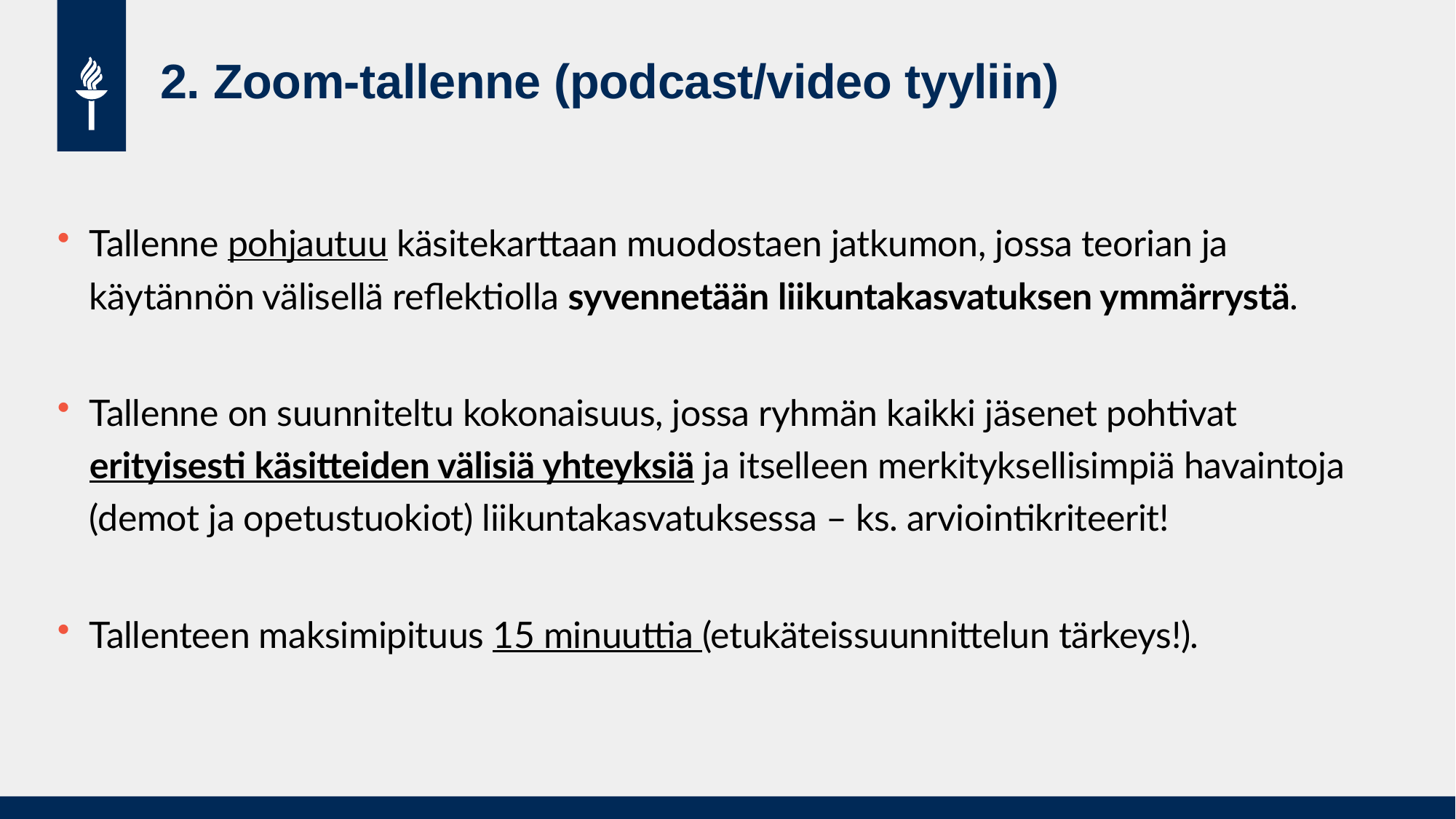

# 2. Zoom-tallenne (podcast/video tyyliin)
Tallenne pohjautuu käsitekarttaan muodostaen jatkumon, jossa teorian ja käytännön välisellä reflektiolla syvennetään liikuntakasvatuksen ymmärrystä.

Tallenne on suunniteltu kokonaisuus, jossa ryhmän kaikki jäsenet pohtivat erityisesti käsitteiden välisiä yhteyksiä ja itselleen merkityksellisimpiä havaintoja (demot ja opetustuokiot) liikuntakasvatuksessa – ks. arviointikriteerit!

Tallenteen maksimipituus 15 minuuttia (etukäteissuunnittelun tärkeys!).